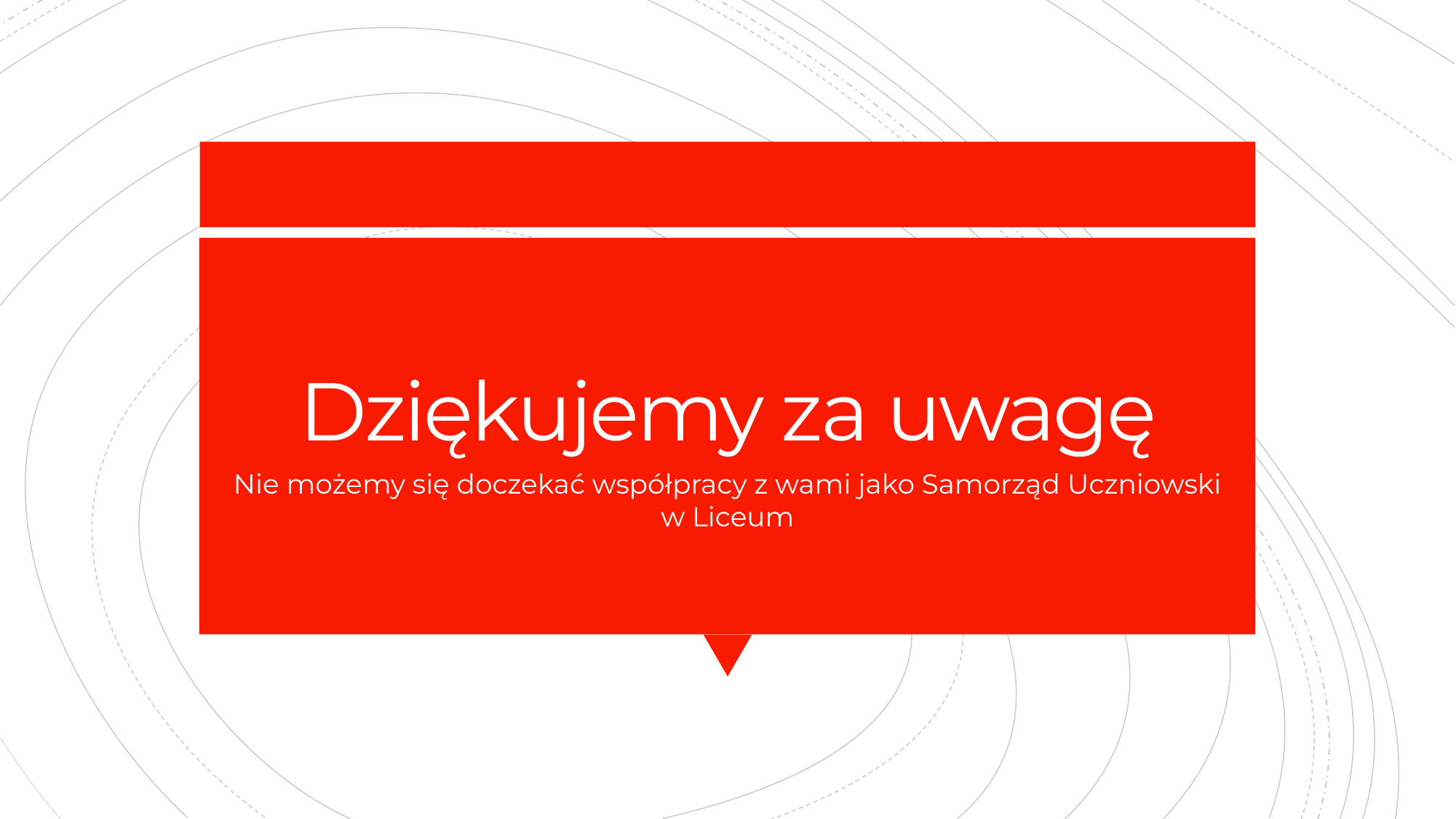

# Dziękujemy za uwagę
Nie możemy się doczekać współpracy z wami jako Samorząd Uczniowski w Liceum